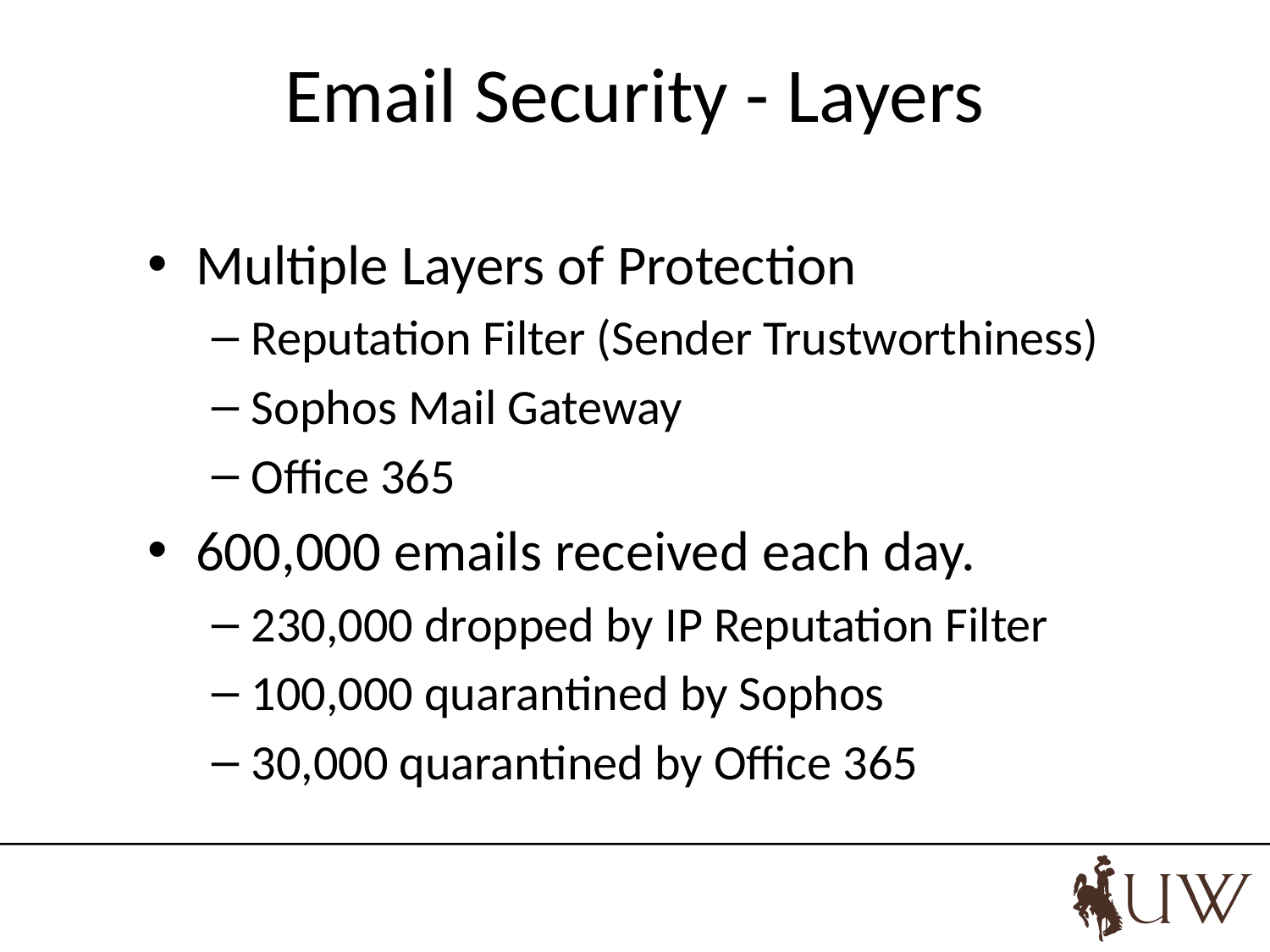

# Email Security - Layers
Multiple Layers of Protection
Reputation Filter (Sender Trustworthiness)
Sophos Mail Gateway
Office 365
600,000 emails received each day.
230,000 dropped by IP Reputation Filter
100,000 quarantined by Sophos
30,000 quarantined by Office 365